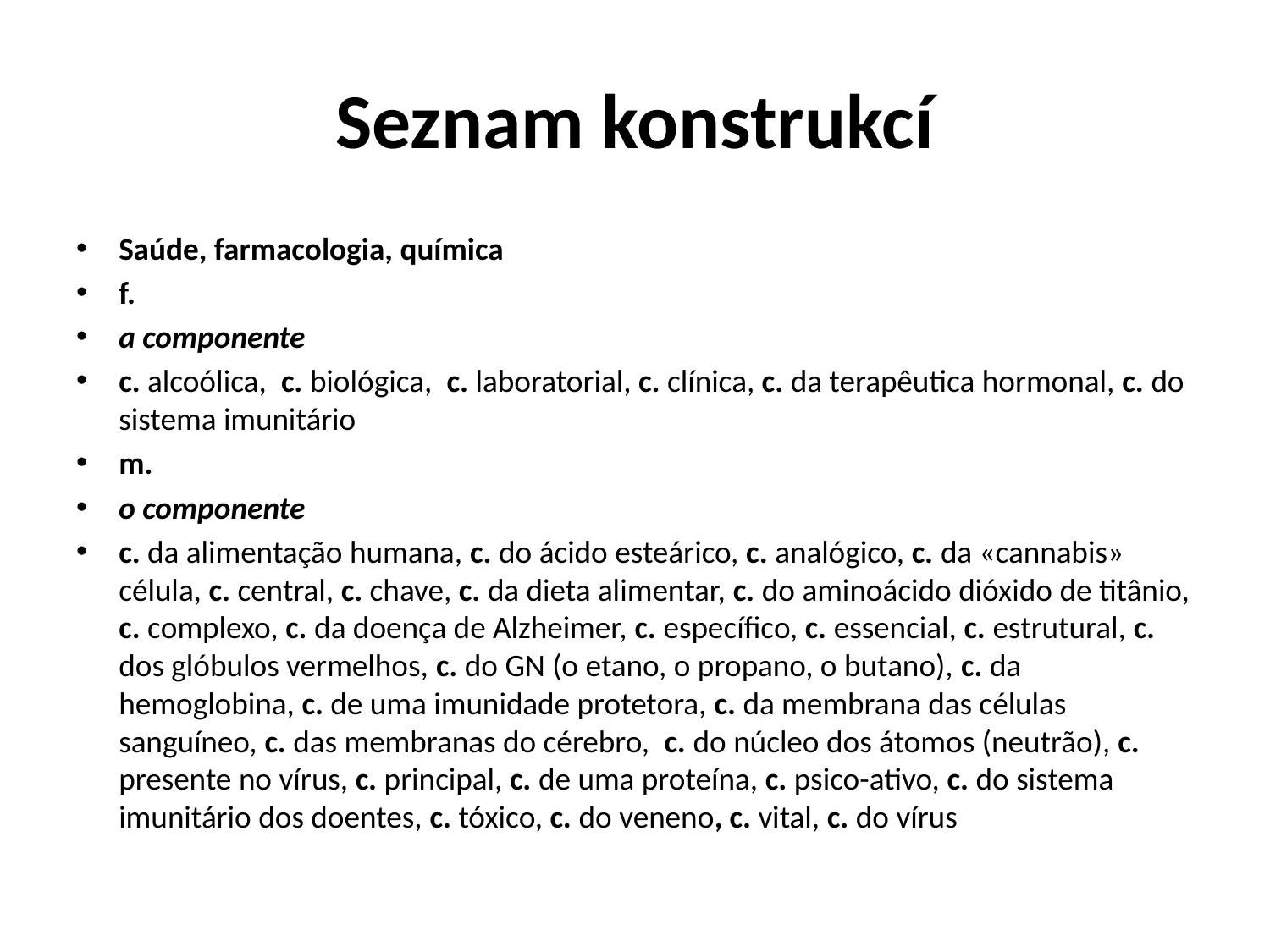

# Seznam konstrukcí
Saúde, farmacologia, química
f.
a componente
c. alcoólica,  c. biológica,  c. laboratorial, c. clínica, c. da terapêutica hormonal, c. do sistema imunitário
m.
o componente
c. da alimentação humana, c. do ácido esteárico, c. analógico, c. da «cannabis» célula, c. central, c. chave, c. da dieta alimentar, c. do aminoácido dióxido de titânio, c. complexo, c. da doença de Alzheimer, c. específico, c. essencial, c. estrutural, c. dos glóbulos vermelhos, c. do GN (o etano, o propano, o butano), c. da hemoglobina, c. de uma imunidade protetora, c. da membrana das células sanguíneo, c. das membranas do cérebro,  c. do núcleo dos átomos (neutrão), c. presente no vírus, c. principal, c. de uma proteína, c. psico-ativo, c. do sistema imunitário dos doentes, c. tóxico, c. do veneno, c. vital, c. do vírus